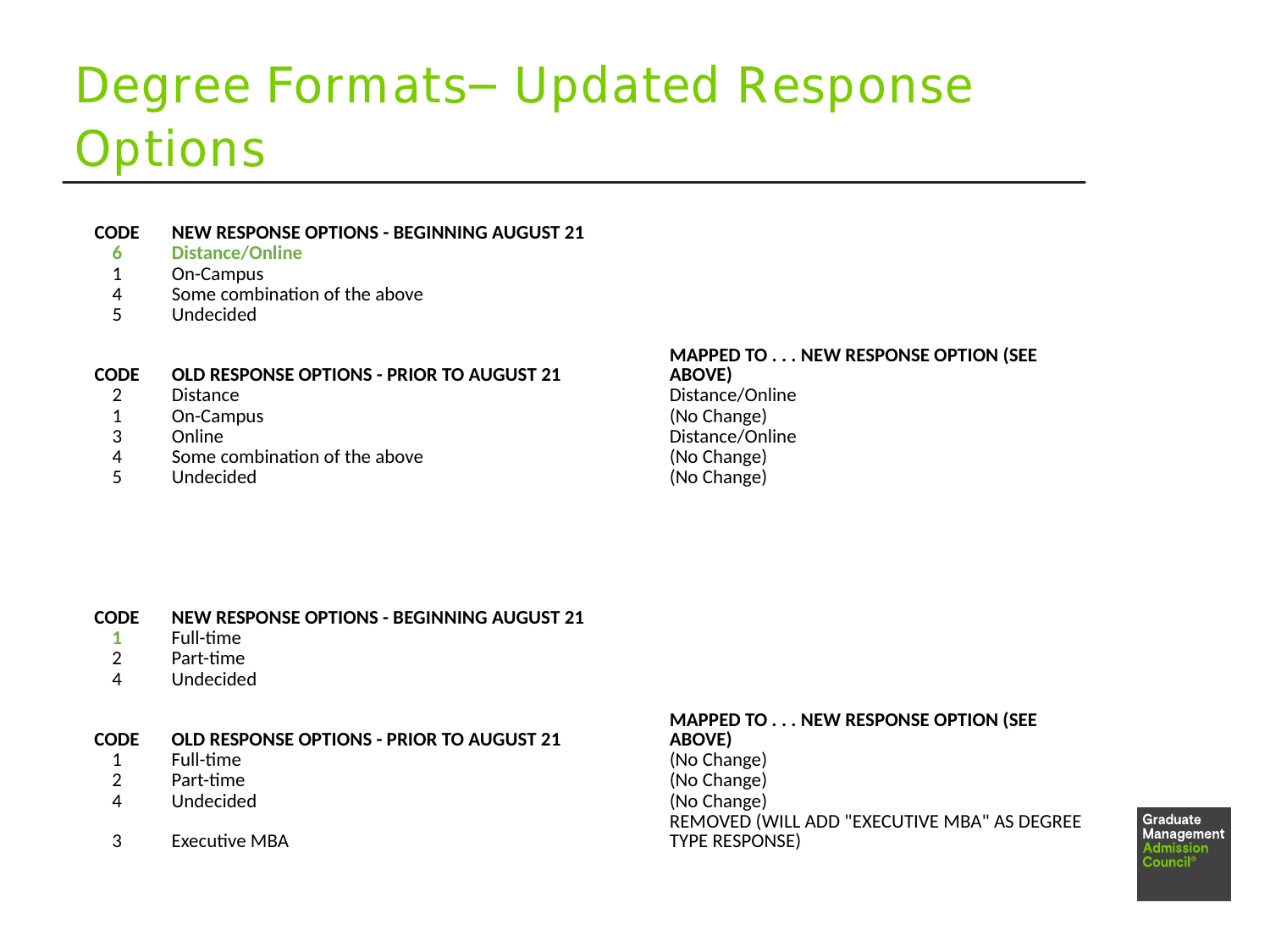

# Degree Formats– Updated Response Options
| CODE | NEW RESPONSE OPTIONS - BEGINNING AUGUST 21 |  |
| --- | --- | --- |
| 6 | Distance/Online |  |
| 1 | On-Campus |  |
| 4 | Some combination of the above |  |
| 5 | Undecided |  |
|  |  |  |
| CODE | OLD RESPONSE OPTIONS - PRIOR TO AUGUST 21 | MAPPED TO . . . NEW RESPONSE OPTION (SEE ABOVE) |
| 2 | Distance | Distance/Online |
| 1 | On-Campus | (No Change) |
| 3 | Online | Distance/Online |
| 4 | Some combination of the above | (No Change) |
| 5 | Undecided | (No Change) |
| CODE | NEW RESPONSE OPTIONS - BEGINNING AUGUST 21 |  |
| --- | --- | --- |
| 1 | Full-time |  |
| 2 | Part-time |  |
| 4 | Undecided |  |
|  |  |  |
| CODE | OLD RESPONSE OPTIONS - PRIOR TO AUGUST 21 | MAPPED TO . . . NEW RESPONSE OPTION (SEE ABOVE) |
| 1 | Full-time | (No Change) |
| 2 | Part-time | (No Change) |
| 4 | Undecided | (No Change) |
| 3 | Executive MBA | REMOVED (WILL ADD "EXECUTIVE MBA" AS DEGREE TYPE RESPONSE) |